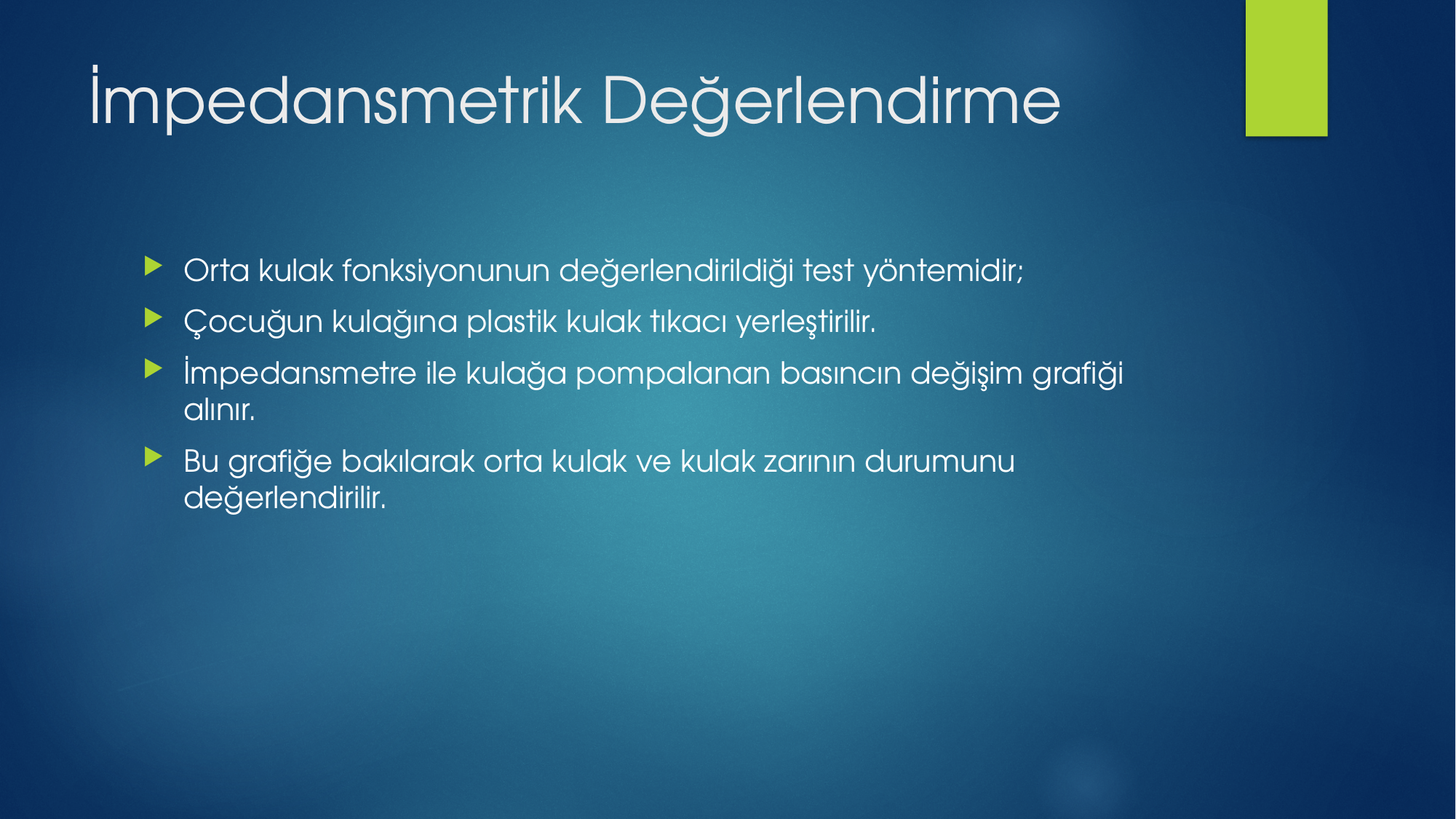

# İmpedansmetrik Değerlendirme
Orta kulak fonksiyonunun değerlendirildiği test yöntemidir;
Çocuğun kulağına plastik kulak tıkacı yerleştirilir.
İmpedansmetre ile kulağa pompalanan basıncın değişim grafiği alınır.
Bu grafiğe bakılarak orta kulak ve kulak zarının durumunu değerlendirilir.